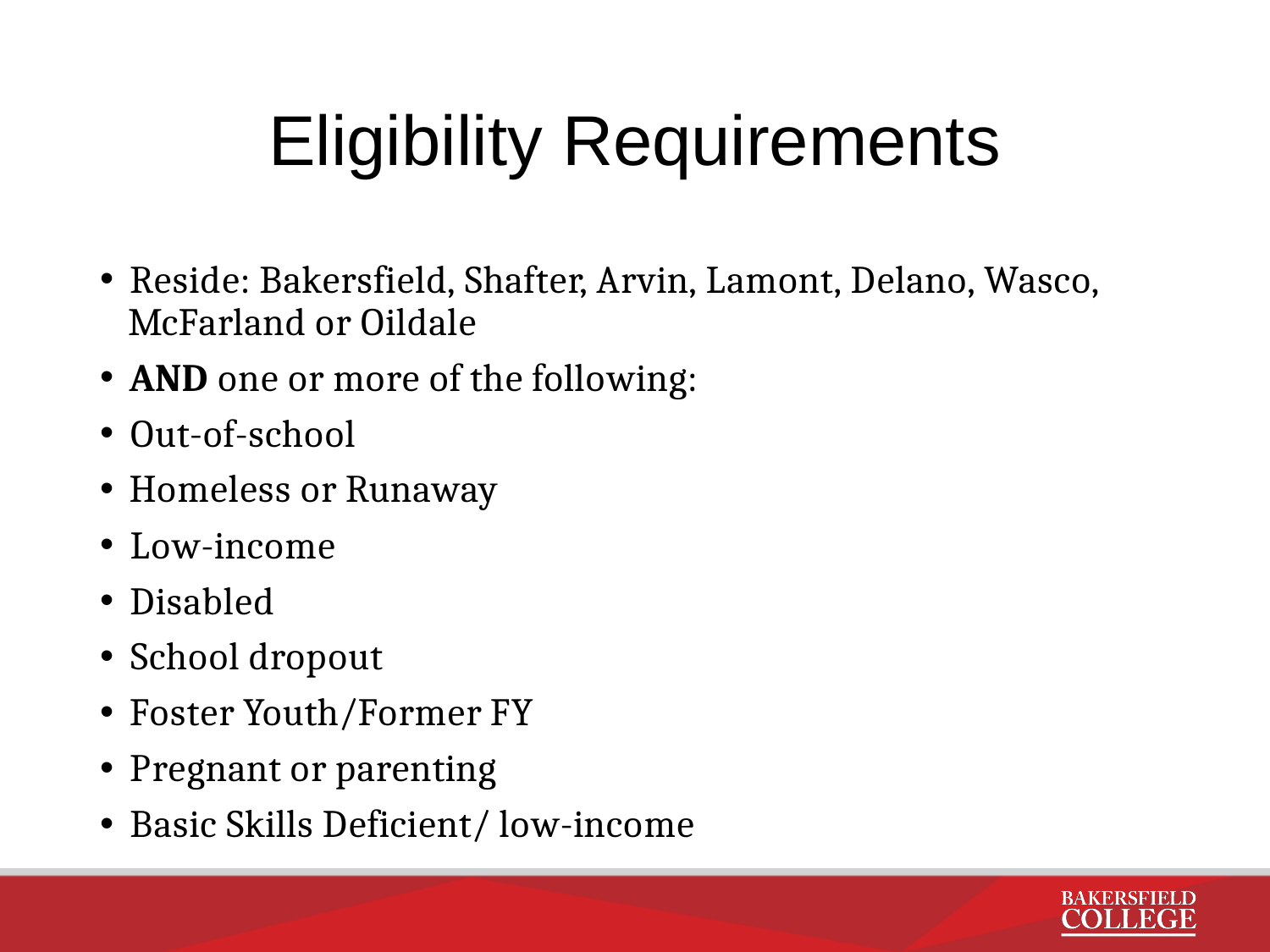

# Eligibility Requirements
Reside: Bakersfield, Shafter, Arvin, Lamont, Delano, Wasco, McFarland or Oildale
AND one or more of the following:
Out-of-school
Homeless or Runaway
Low-income
Disabled
School dropout
Foster Youth/Former FY
Pregnant or parenting
Basic Skills Deficient/ low-income